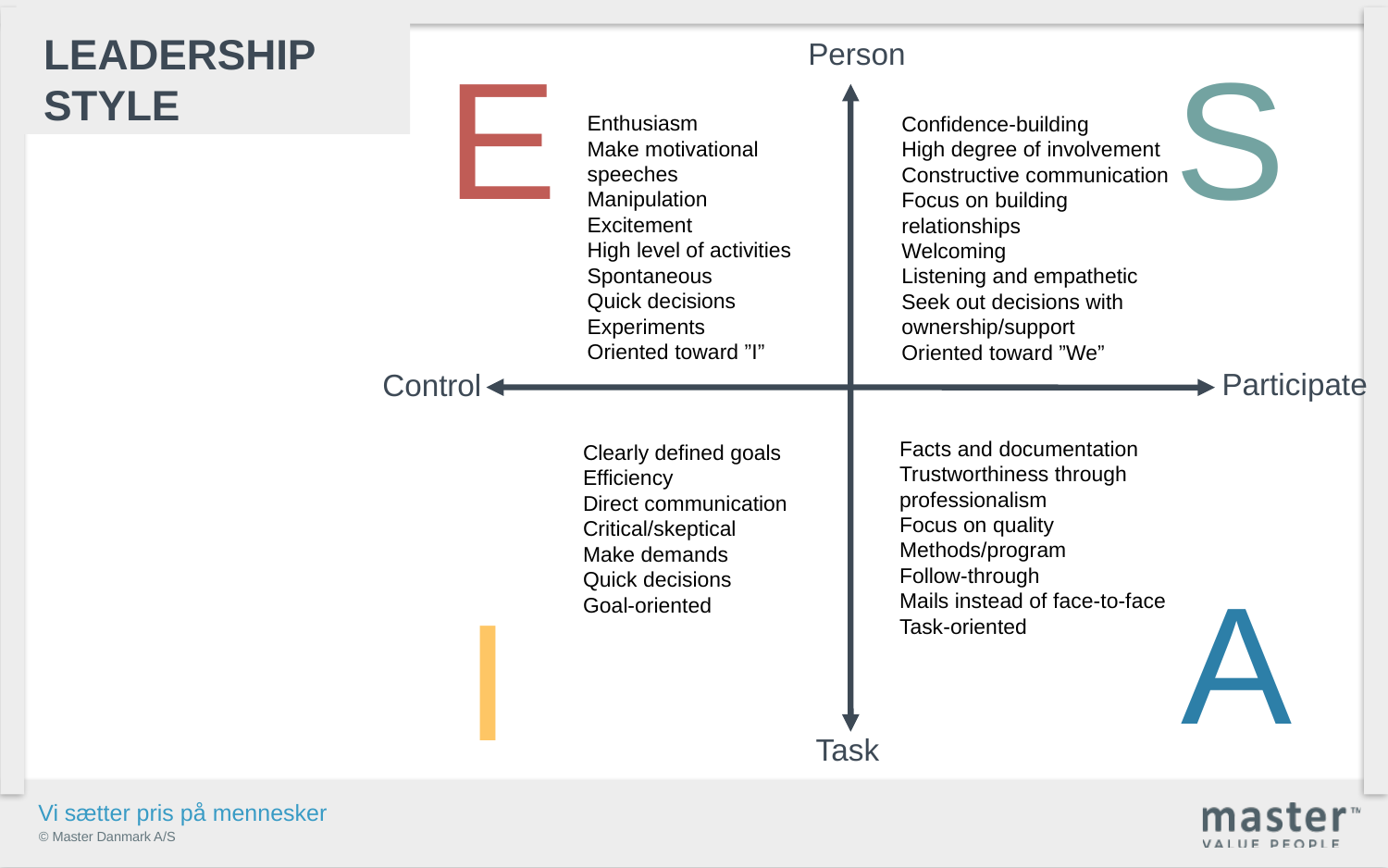

Leadership style
E
S
Person
Enthusiasm
Make motivational speeches
Manipulation
Excitement
High level of activities
Spontaneous
Quick decisions
Experiments
Oriented toward ”I”
Confidence-building
High degree of involvement
Constructive communication
Focus on building relationships
Welcoming
Listening and empathetic
Seek out decisions with ownership/support
Oriented toward ”We”

Participate
Control
Facts and documentation
Trustworthiness through professionalism
Focus on quality
Methods/program
Follow-through
Mails instead of face-to-face
Task-oriented
Clearly defined goals
Efficiency
Direct communication
Critical/skeptical
Make demands
Quick decisions
Goal-oriented
A
I
Task